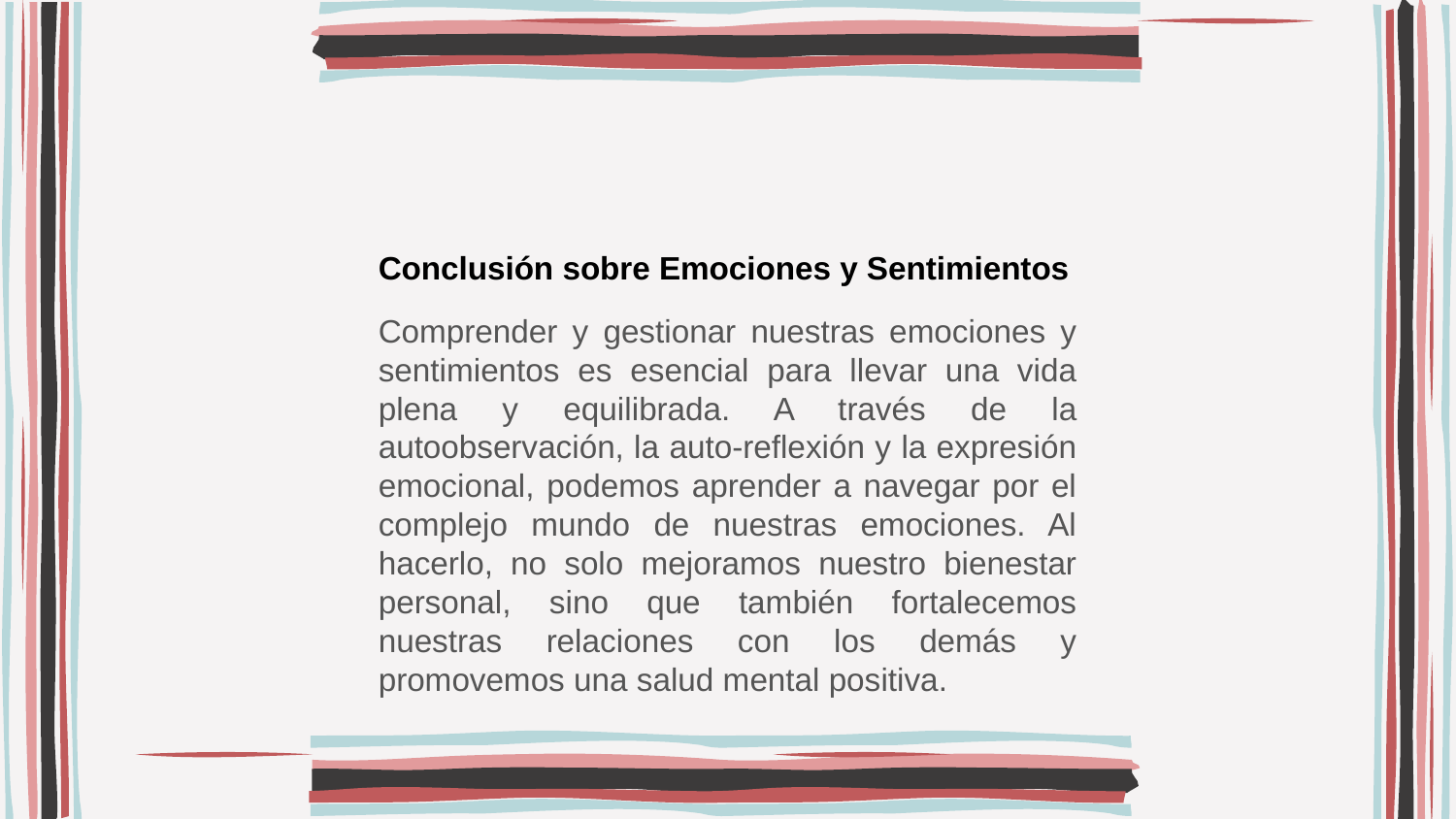

Conclusión sobre Emociones y Sentimientos
Comprender y gestionar nuestras emociones y sentimientos es esencial para llevar una vida plena y equilibrada. A través de la autoobservación, la auto-reflexión y la expresión emocional, podemos aprender a navegar por el complejo mundo de nuestras emociones. Al hacerlo, no solo mejoramos nuestro bienestar personal, sino que también fortalecemos nuestras relaciones con los demás y promovemos una salud mental positiva.